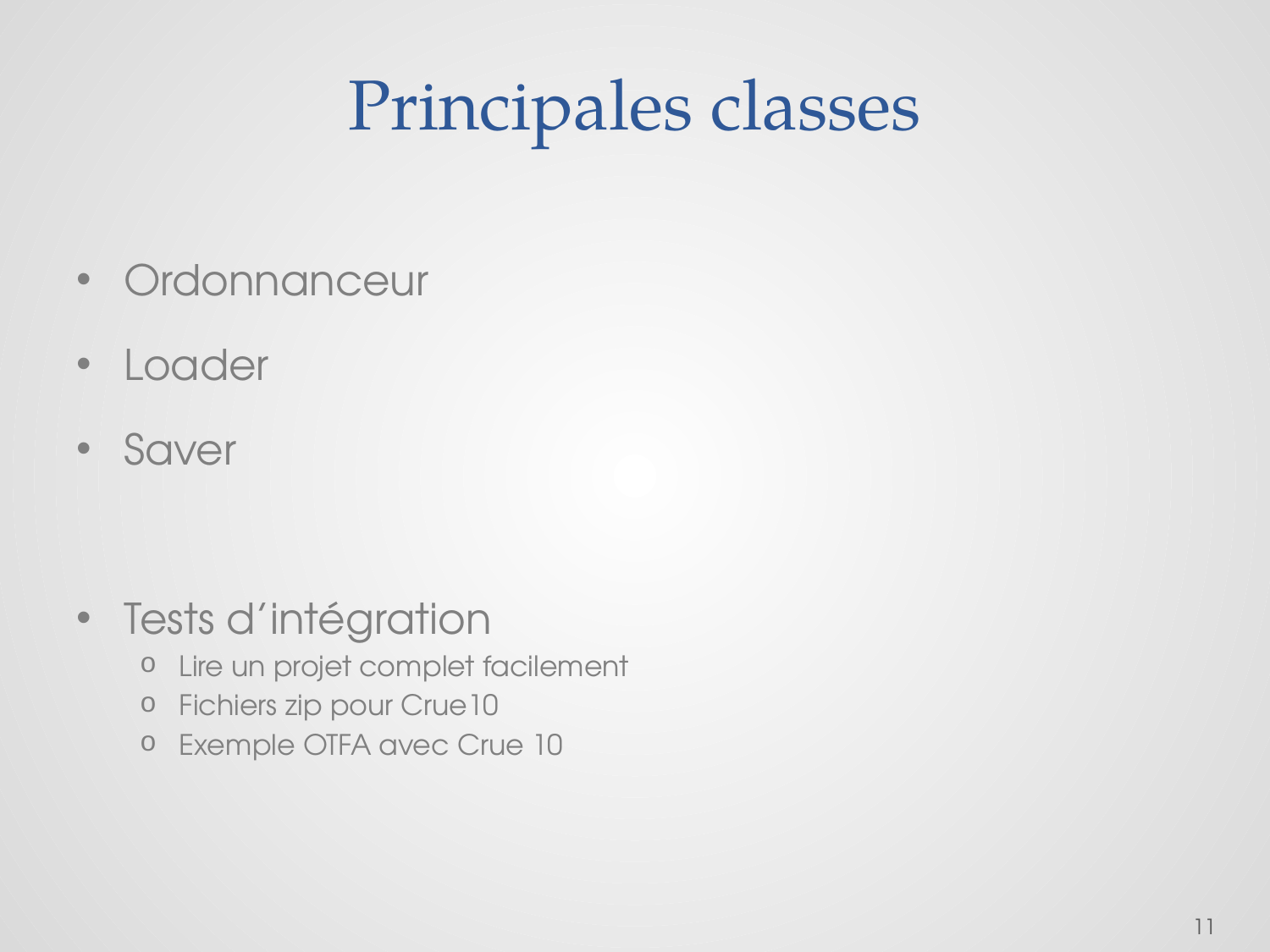

# Principales classes
Ordonnanceur
Loader
Saver

Tests d’intégration
Lire un projet complet facilement
Fichiers zip pour Crue10
Exemple OTFA avec Crue 10
11